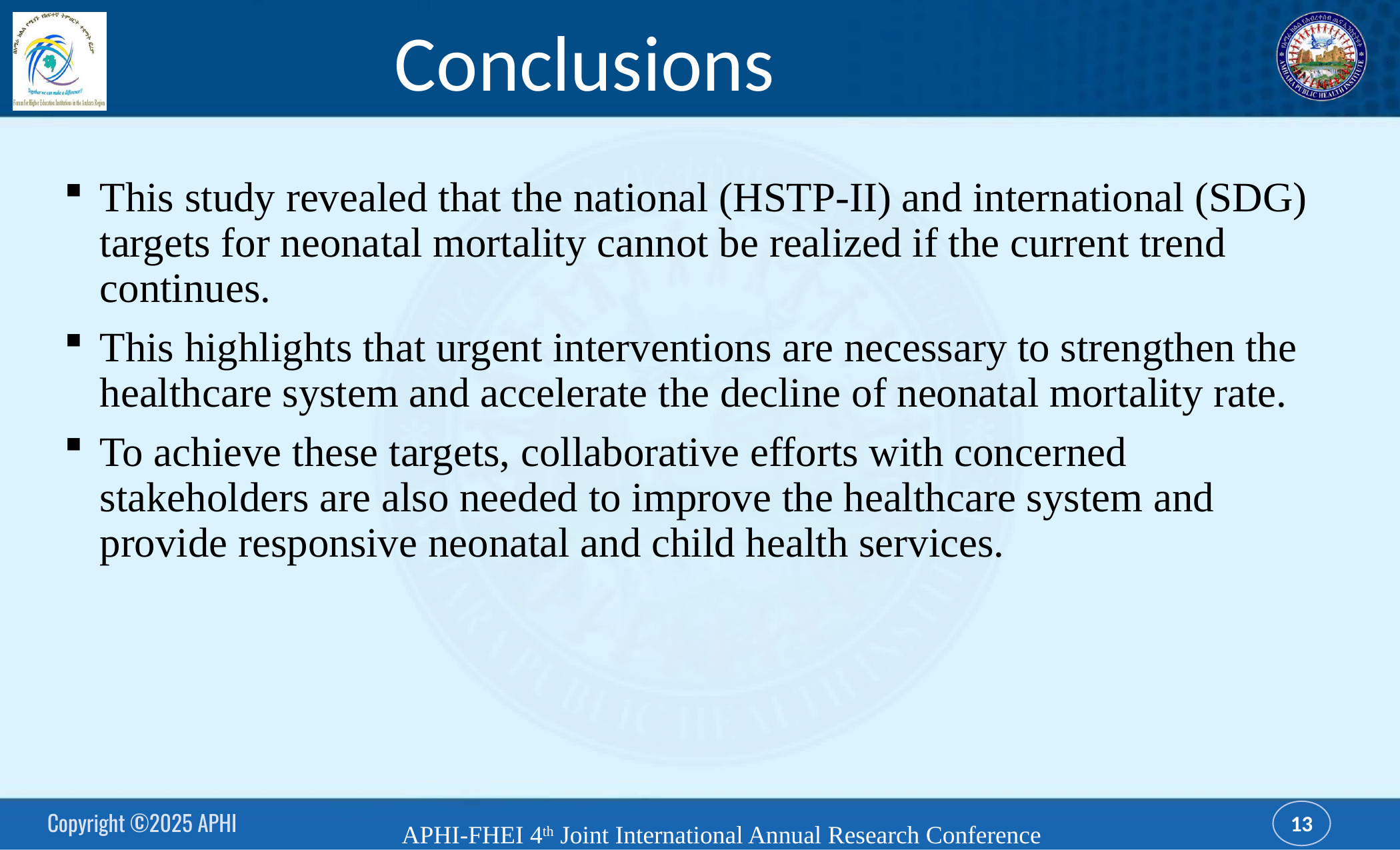

Conclusions

This study revealed that the national (HSTP-II) and international (SDG) targets for neonatal mortality cannot be realized if the current trend continues.
This highlights that urgent interventions are necessary to strengthen the healthcare system and accelerate the decline of neonatal mortality rate.
To achieve these targets, collaborative efforts with concerned stakeholders are also needed to improve the healthcare system and provide responsive neonatal and child health services.
APHI-FHEI 4th Joint International Annual Research Conference